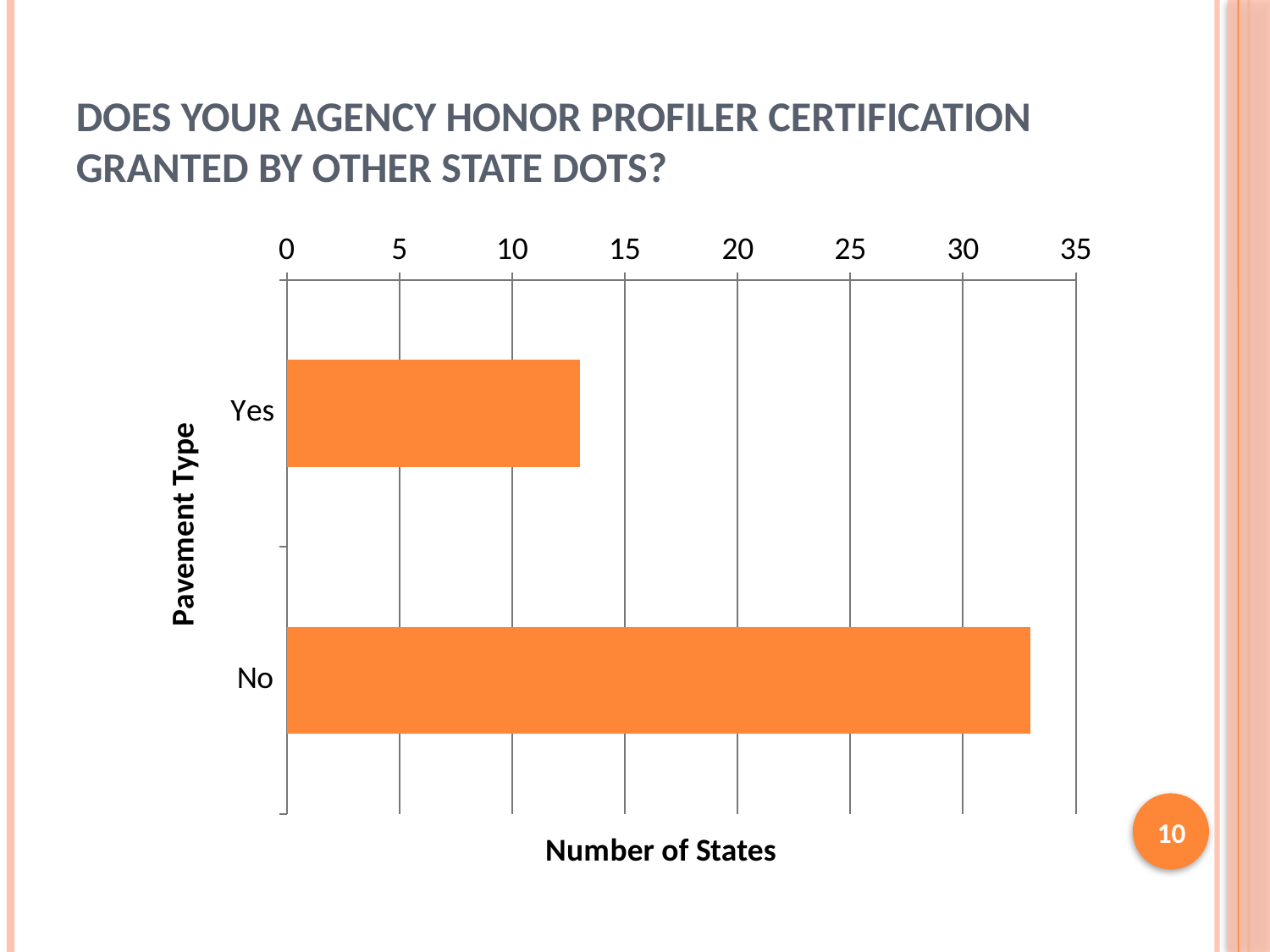

# Does your agency honor profiler certification granted by other state DOTs?

### Chart

| Category | Column1 |
|---|---|
| Yes | 13.0 |
| No | 33.0 |
10